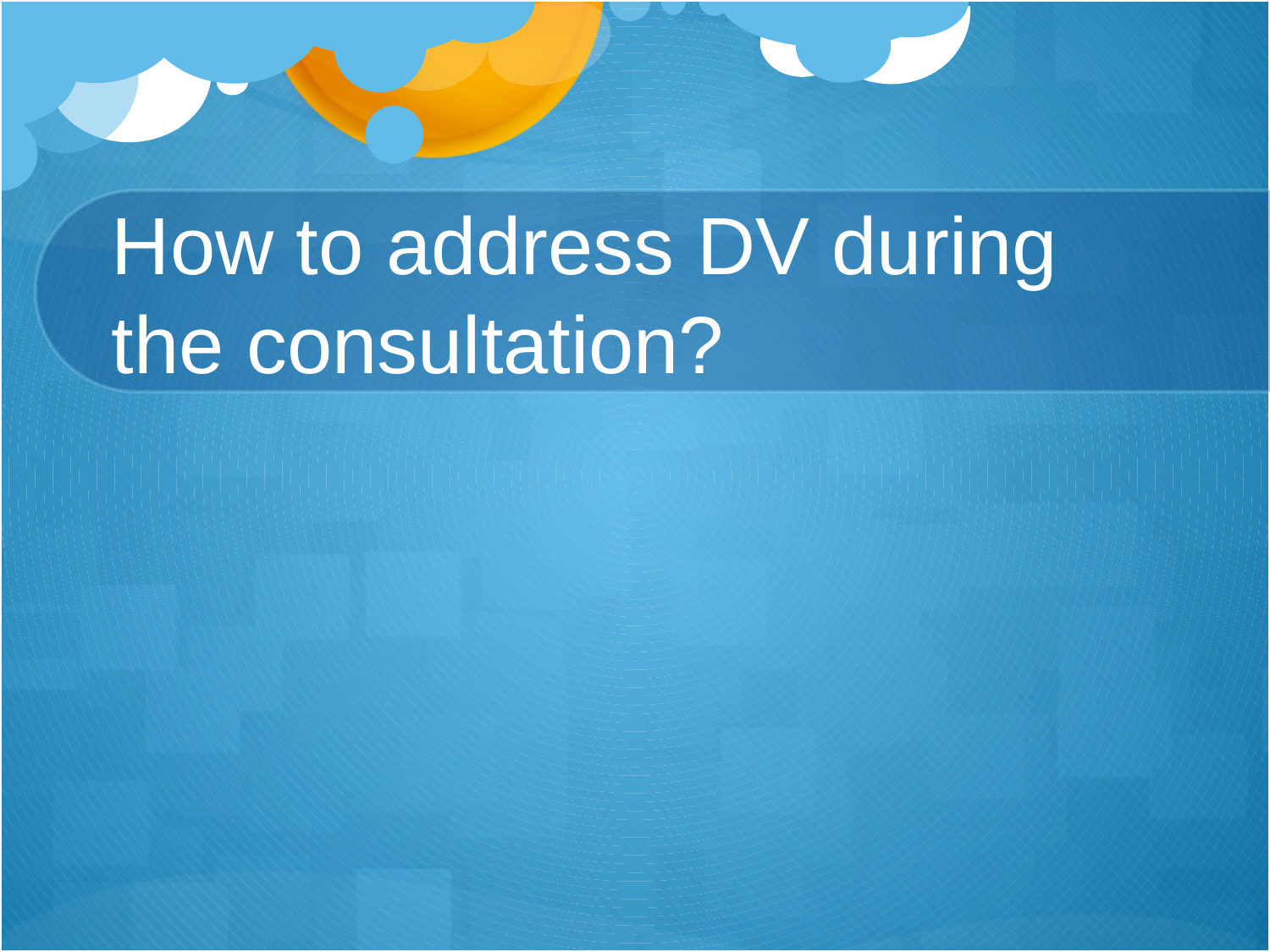

# How to address DV during the consultation?